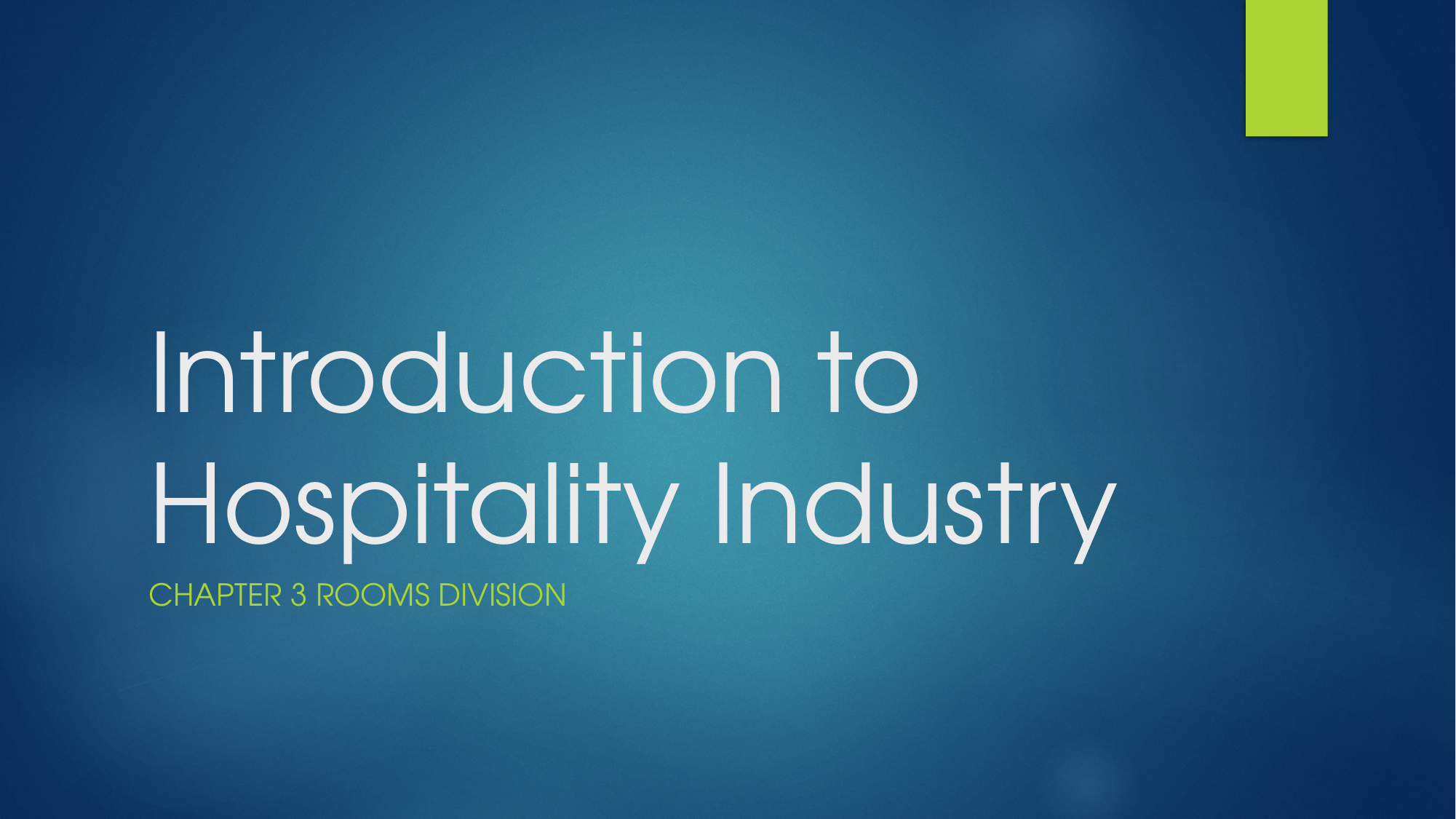

# Introduction to Hospitality Industry
Chapter 3 rooms division